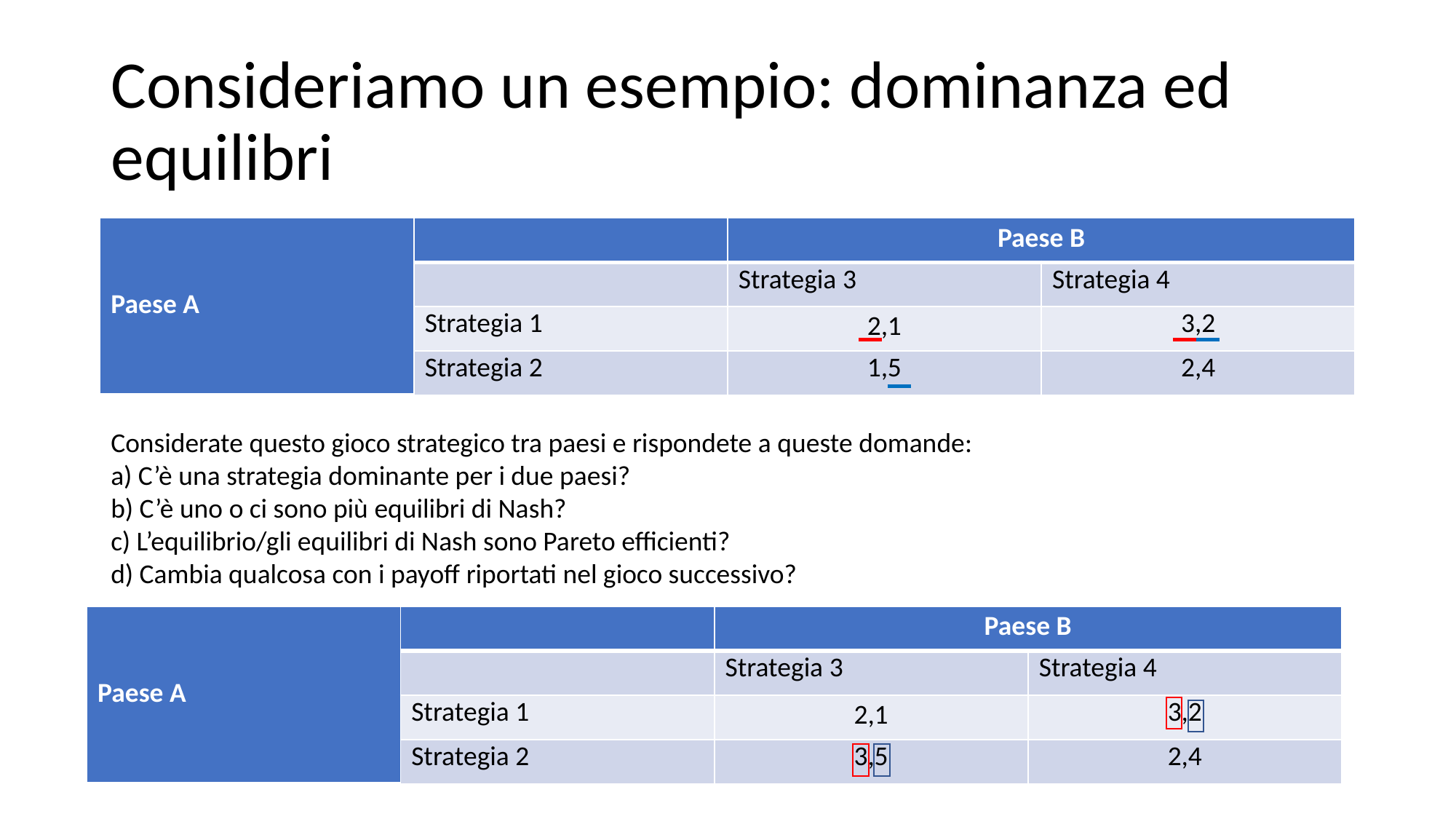

# Consideriamo un esempio: dominanza ed equilibri
| Paese A |  | Paese B |  |
| --- | --- | --- | --- |
|  |  | Strategia 3 | Strategia 4 |
|  | Strategia 1 | 2,1 | 3,2 |
|  | Strategia 2 | 1,5 | 2,4 |
Considerate questo gioco strategico tra paesi e rispondete a queste domande:
a) C’è una strategia dominante per i due paesi?
b) C’è uno o ci sono più equilibri di Nash?
c) L’equilibrio/gli equilibri di Nash sono Pareto efficienti?
d) Cambia qualcosa con i payoff riportati nel gioco successivo?
| Paese A |  | Paese B |  |
| --- | --- | --- | --- |
|  |  | Strategia 3 | Strategia 4 |
|  | Strategia 1 | 2,1 | 3,2 |
|  | Strategia 2 | 3,5 | 2,4 |